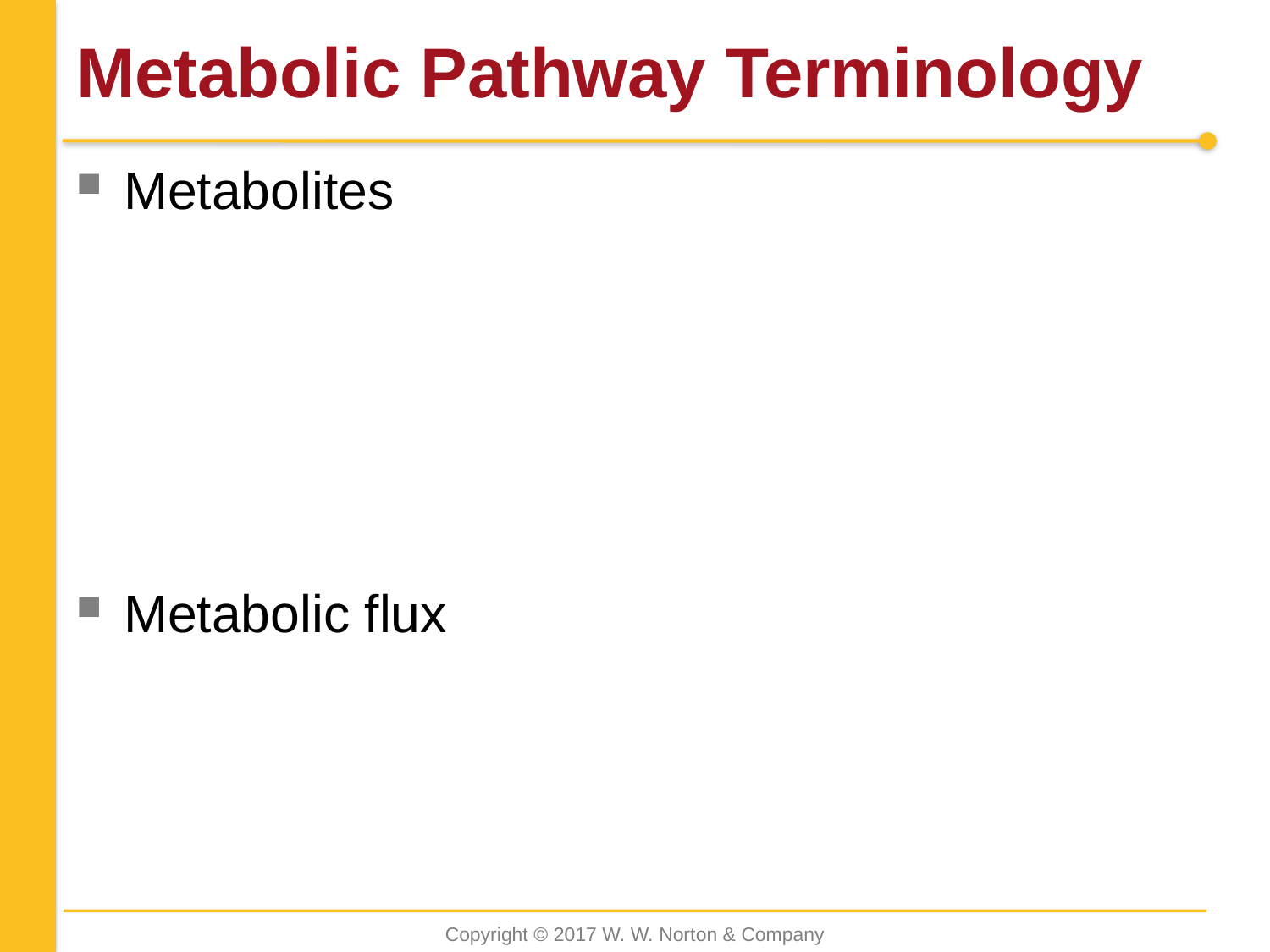

# Metabolic Pathway Terminology
Metabolites

Metabolic flux
Copyright © 2017 W. W. Norton & Company